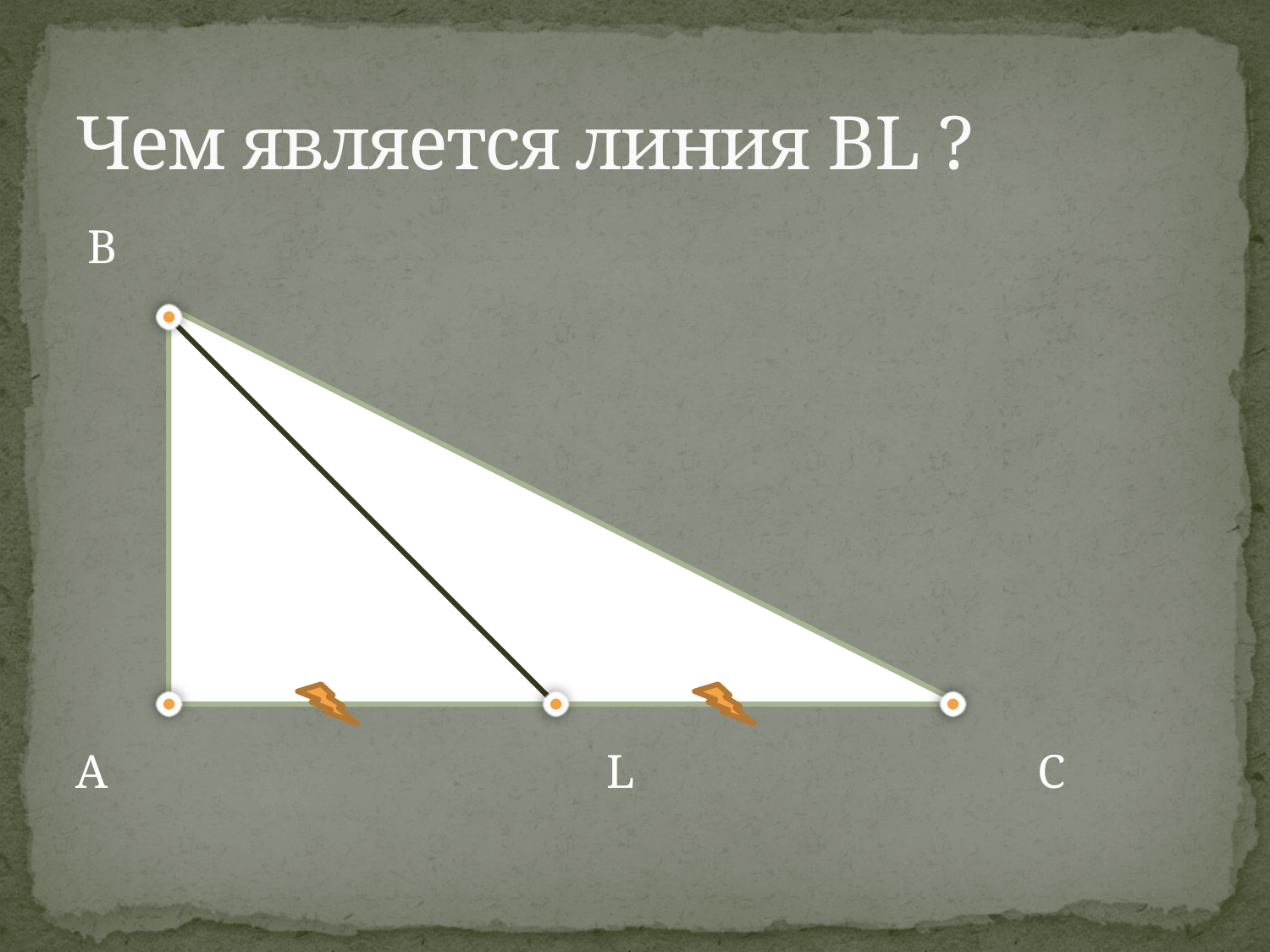

# Чем является линия BL ?
 B

A                                          L                                  С